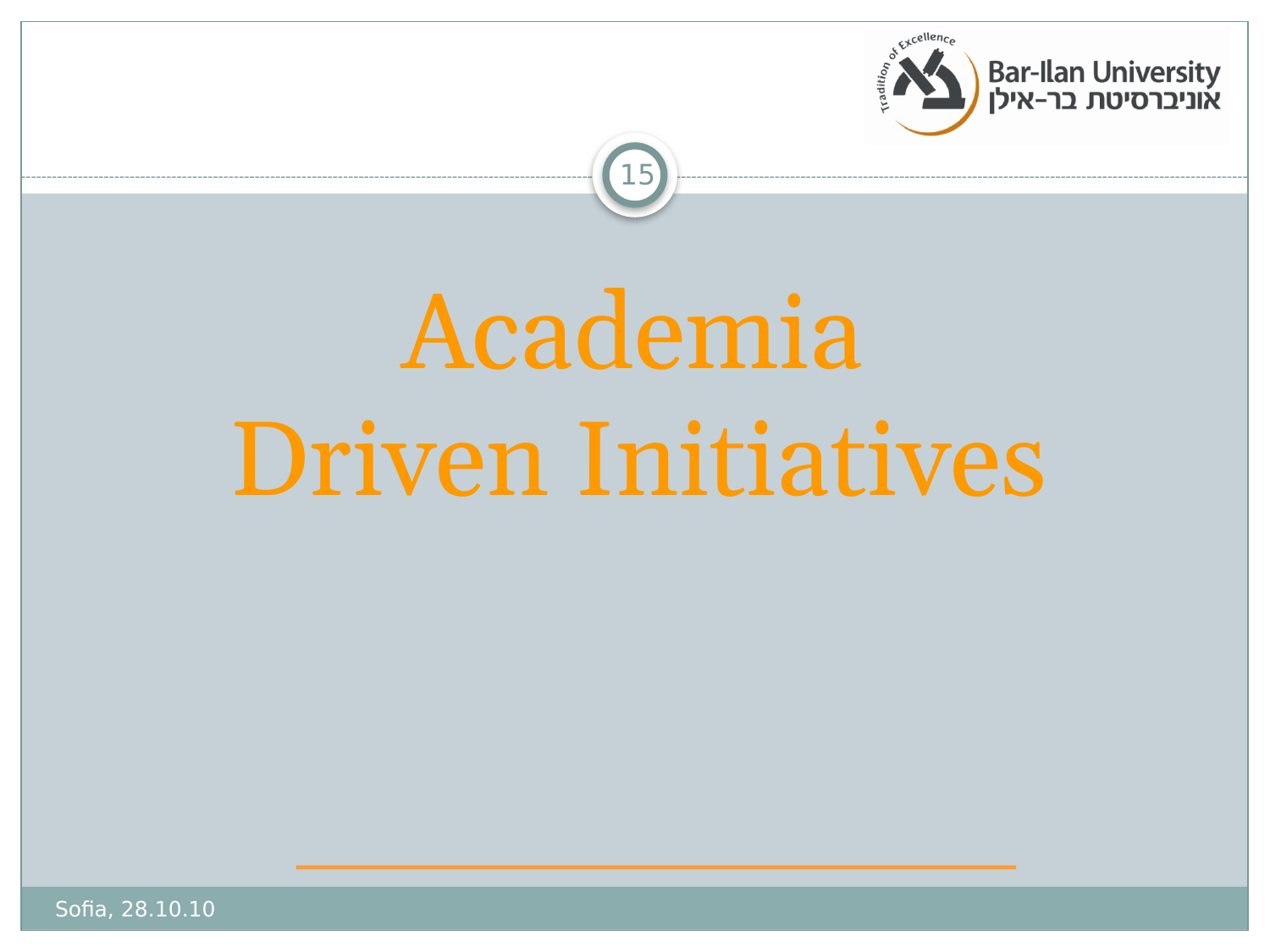

#
15
Academia
Driven Initiatives
Sofia, 28.10.10